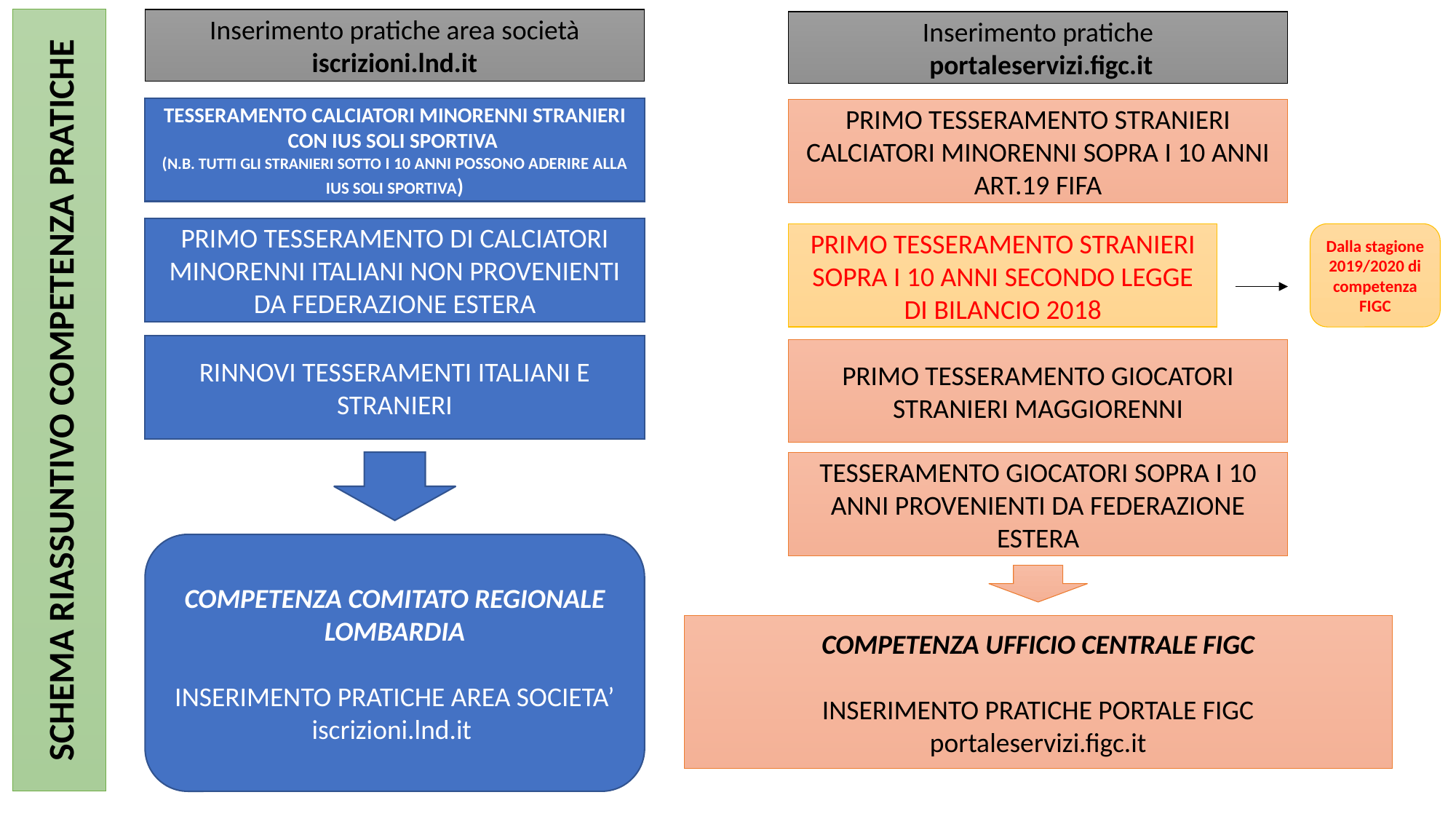

SCHEMA RIASSUNTIVO COMPETENZA PRATICHE
Inserimento pratiche area società iscrizioni.lnd.it
Inserimento pratiche
 portaleservizi.figc.it
TESSERAMENTO CALCIATORI MINORENNI STRANIERI CON IUS SOLI SPORTIVA
(N.B. TUTTI GLI STRANIERI SOTTO I 10 ANNI POSSONO ADERIRE ALLA IUS SOLI SPORTIVA)
PRIMO TESSERAMENTO STRANIERI CALCIATORI MINORENNI SOPRA I 10 ANNI ART.19 FIFA
PRIMO TESSERAMENTO DI CALCIATORI MINORENNI ITALIANI NON PROVENIENTI DA FEDERAZIONE ESTERA
PRIMO TESSERAMENTO STRANIERI SOPRA I 10 ANNI SECONDO LEGGE DI BILANCIO 2018
Dalla stagione 2019/2020 di competenza FIGC
RINNOVI TESSERAMENTI ITALIANI E STRANIERI
PRIMO TESSERAMENTO GIOCATORI STRANIERI MAGGIORENNI

TESSERAMENTO GIOCATORI SOPRA I 10 ANNI PROVENIENTI DA FEDERAZIONE ESTERA
COMPETENZA COMITATO REGIONALE LOMBARDIA

INSERIMENTO PRATICHE AREA SOCIETA’
iscrizioni.lnd.it

COMPETENZA UFFICIO CENTRALE FIGC

INSERIMENTO PRATICHE PORTALE FIGC
portaleservizi.figc.it